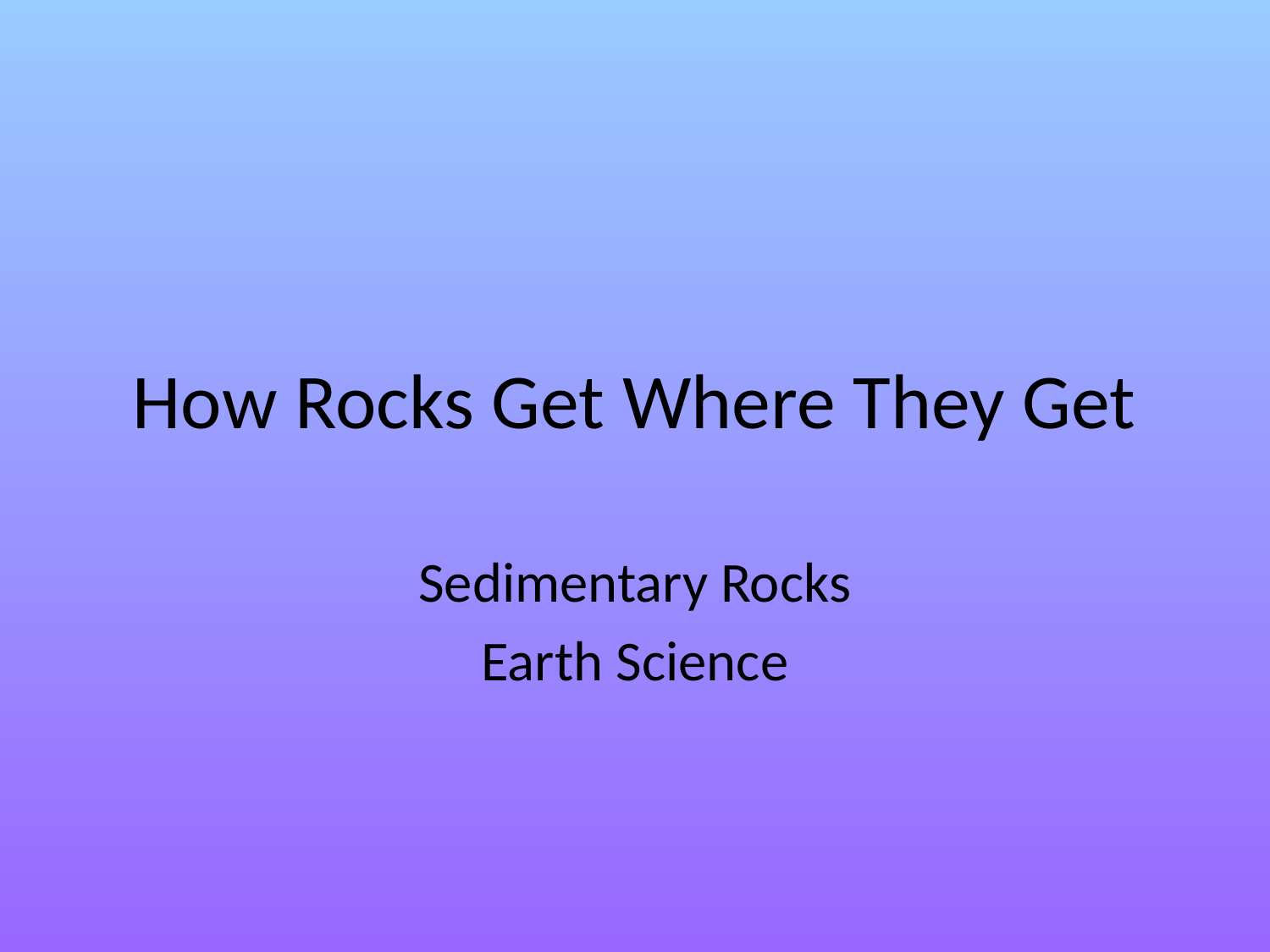

# How Rocks Get Where They Get
Sedimentary Rocks
Earth Science